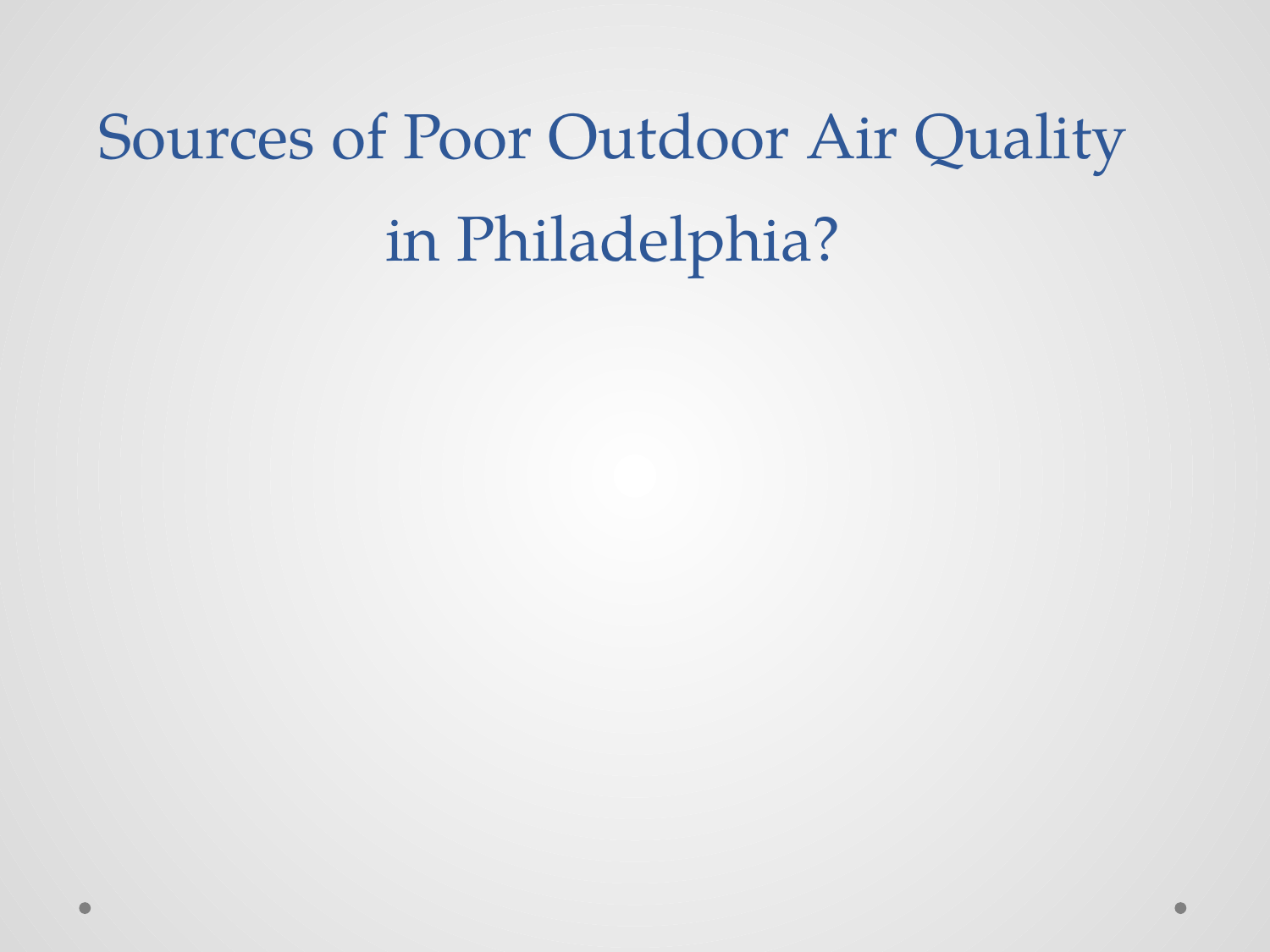

# Sources of Poor Outdoor Air Quality in Philadelphia?